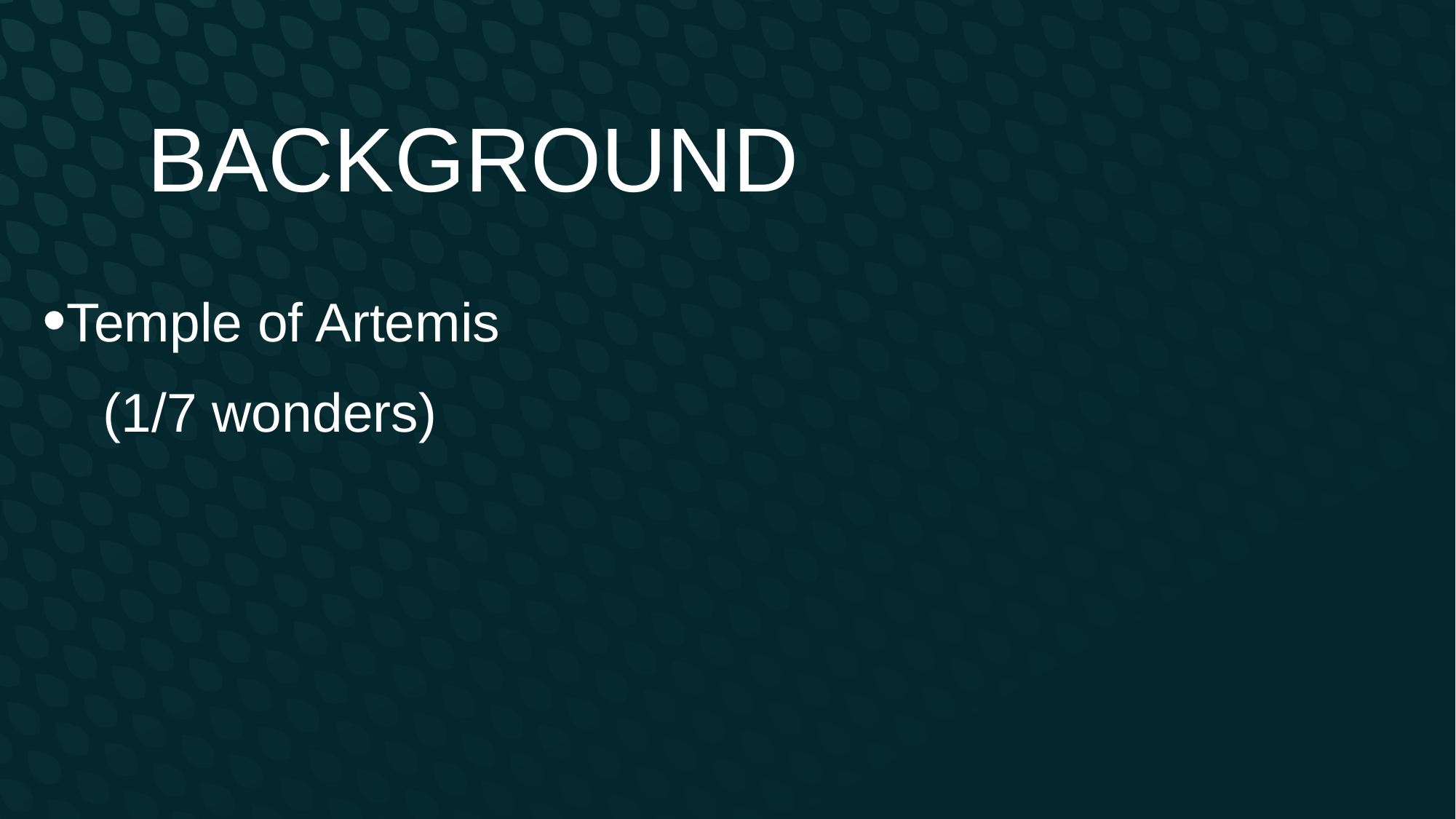

# Background
Temple of Artemis
    (1/7 wonders)